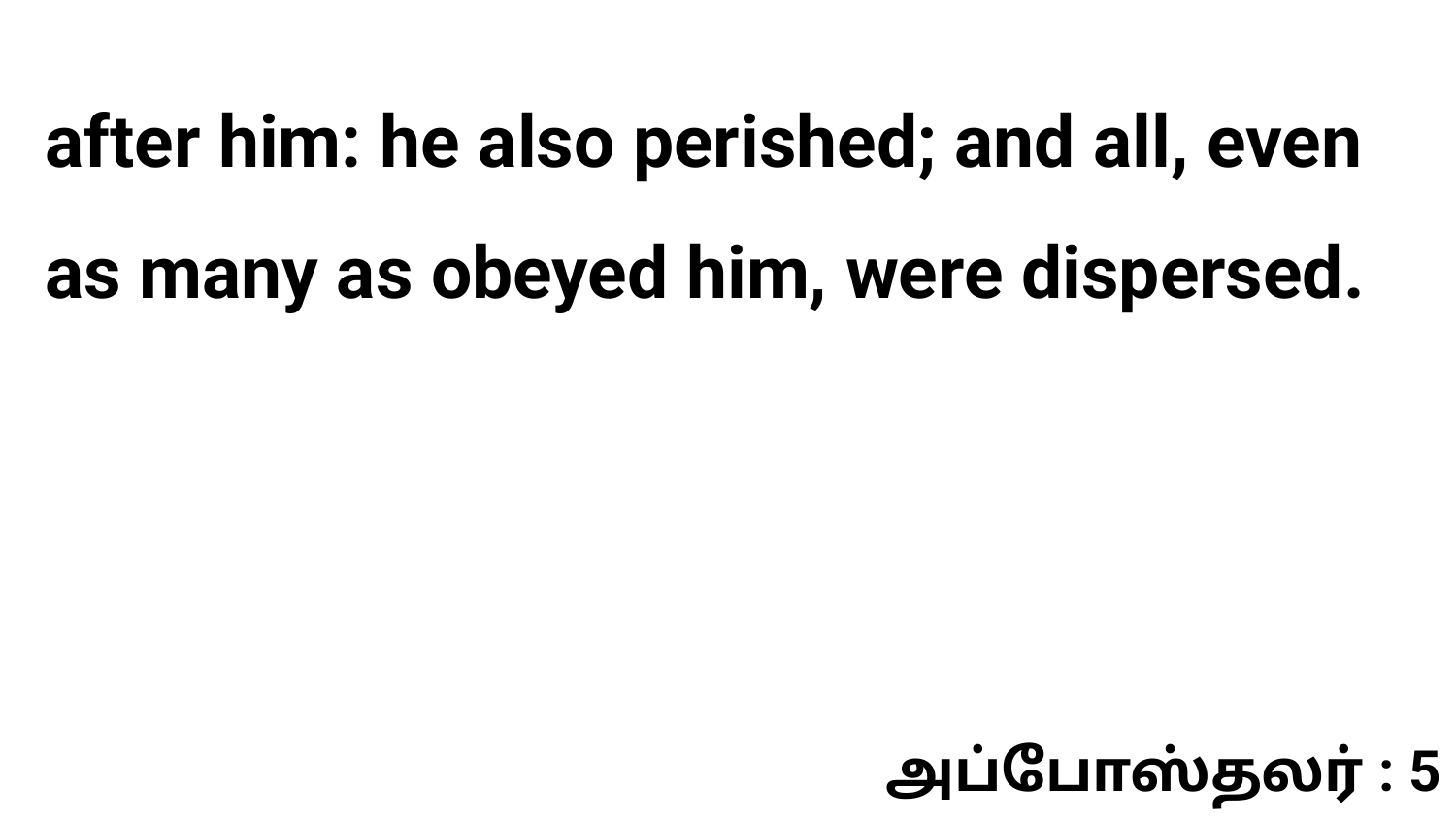

after him: he also perished; and all, even as many as obeyed him, were dispersed.
அப்போஸ்தலர் : 5